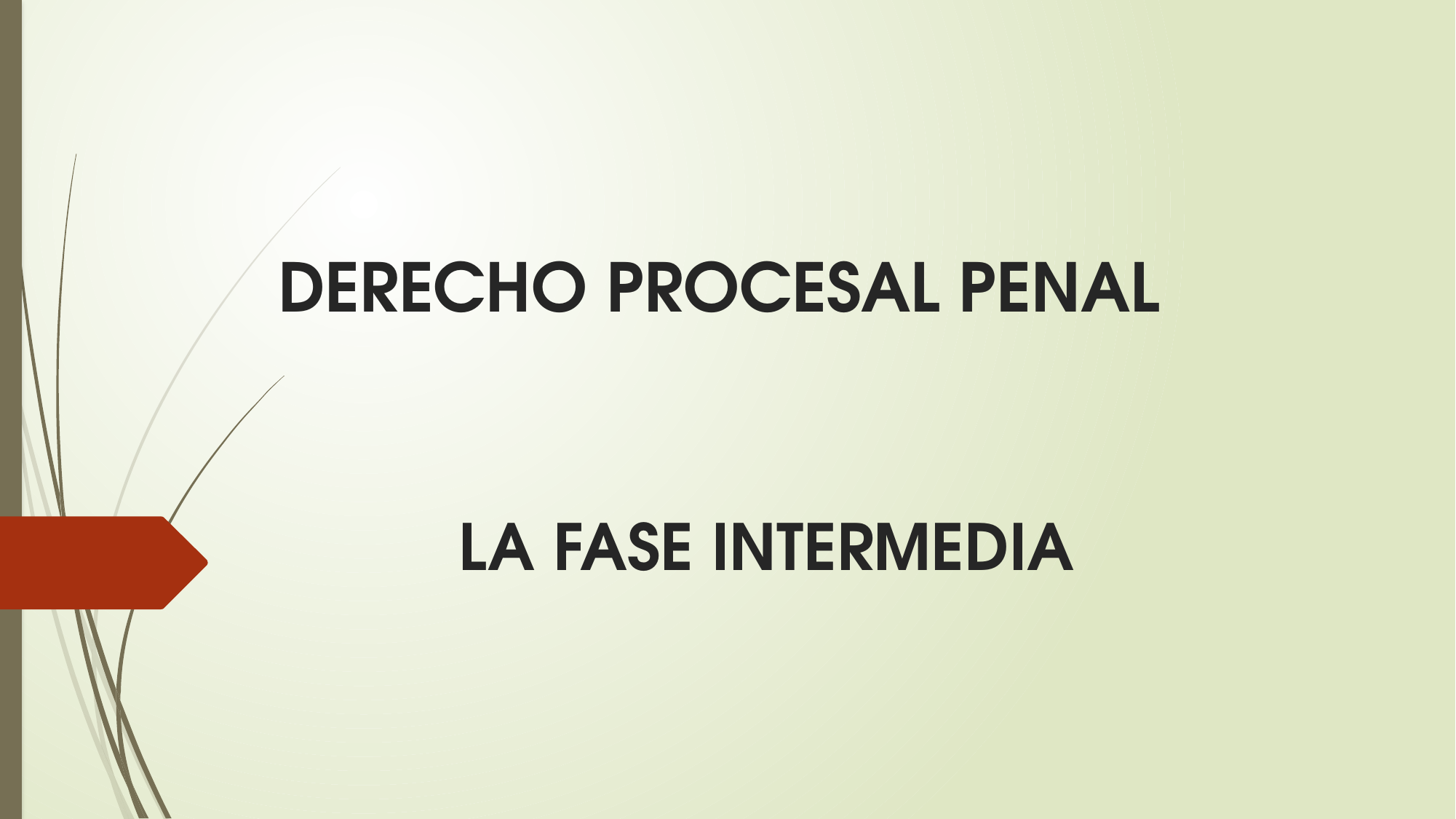

# DERECHO PROCESAL PENAL
LA FASE INTERMEDIA